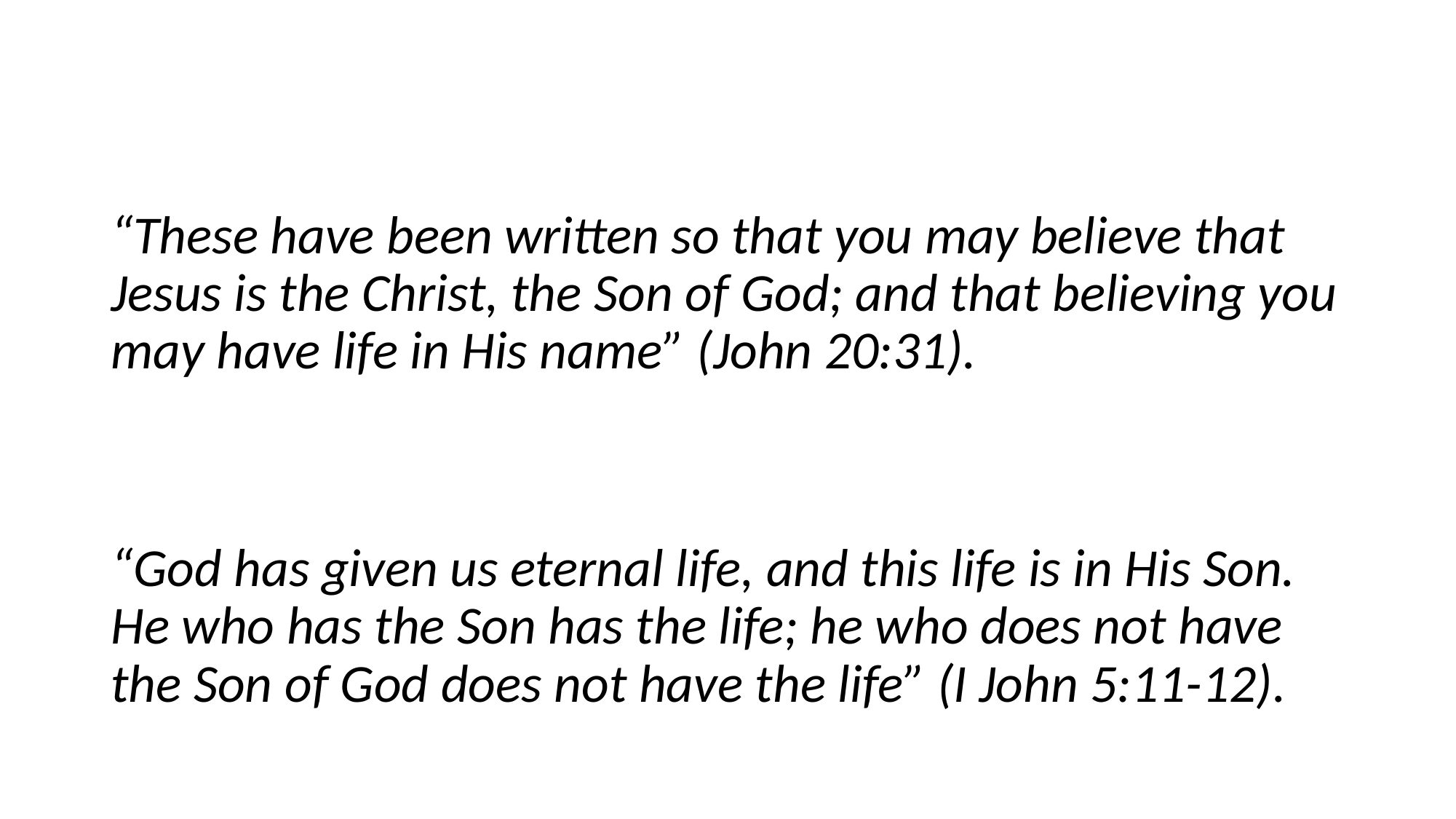

“These have been written so that you may believe that Jesus is the Christ, the Son of God; and that believing you may have life in His name” (John 20:31).

“God has given us eternal life, and this life is in His Son. He who has the Son has the life; he who does not have the Son of God does not have the life” (I John 5:11-12).